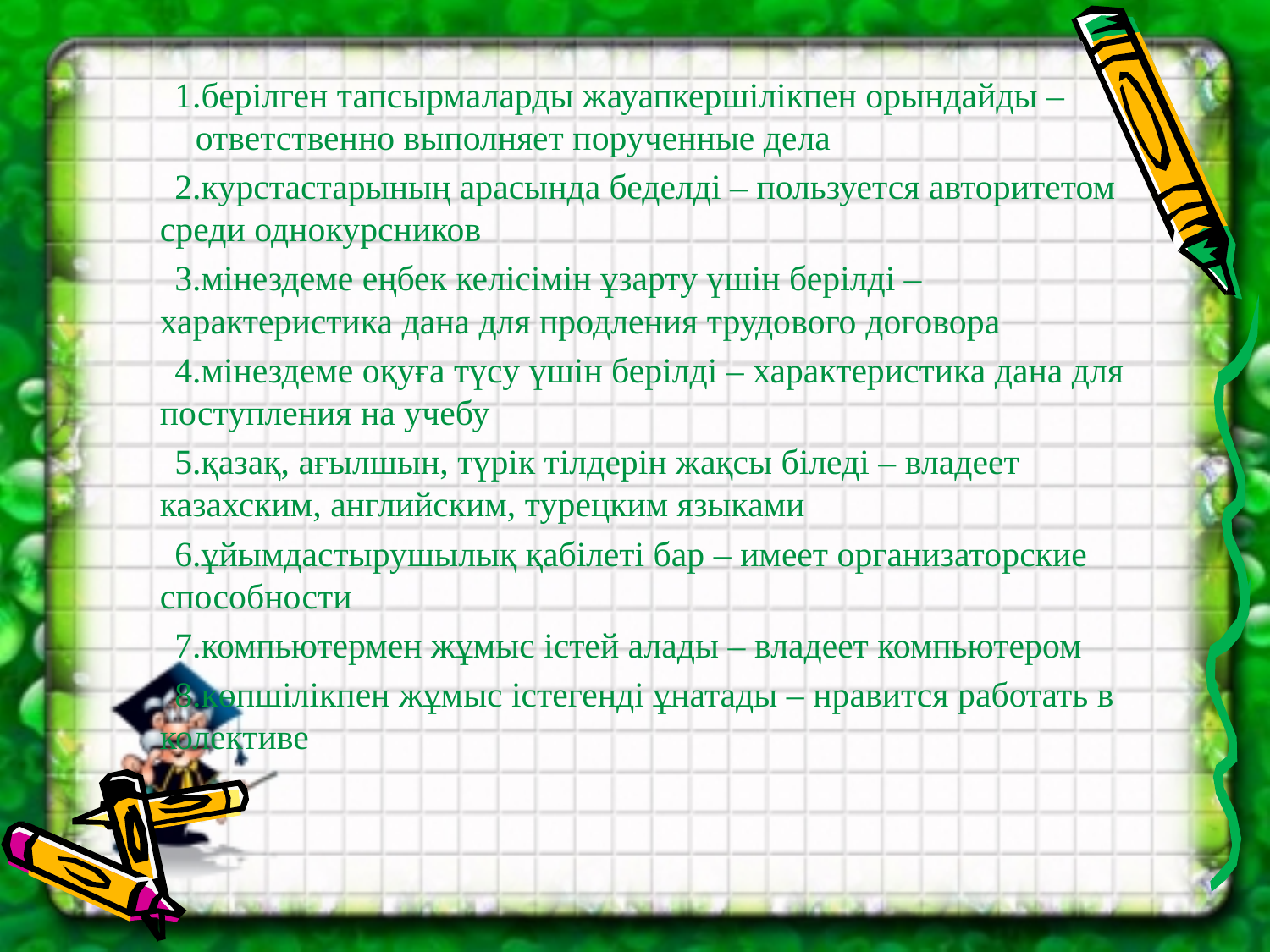

берілген тапсырмаларды жауапкершілікпен орындайды –              ответственно выполняет порученные дела
курстастарының арасында беделді – пользуется авторитетом среди однокурсников
мінездеме еңбек келісімін ұзарту үшін берілді – характеристика дана для продления трудового договора
мінездеме оқуға түсу үшін берілді – характеристика дана для поступления на учебу
қазақ, ағылшын, түрік тілдерін жақсы біледі – владеет казахским, английским, турецким языками
ұйымдастырушылық қабілеті бар – имеет организаторские способности
компьютермен жұмыс істей алады – владеет компьютером
көпшілікпен жұмыс істегенді ұнатады – нравится работать в колективе